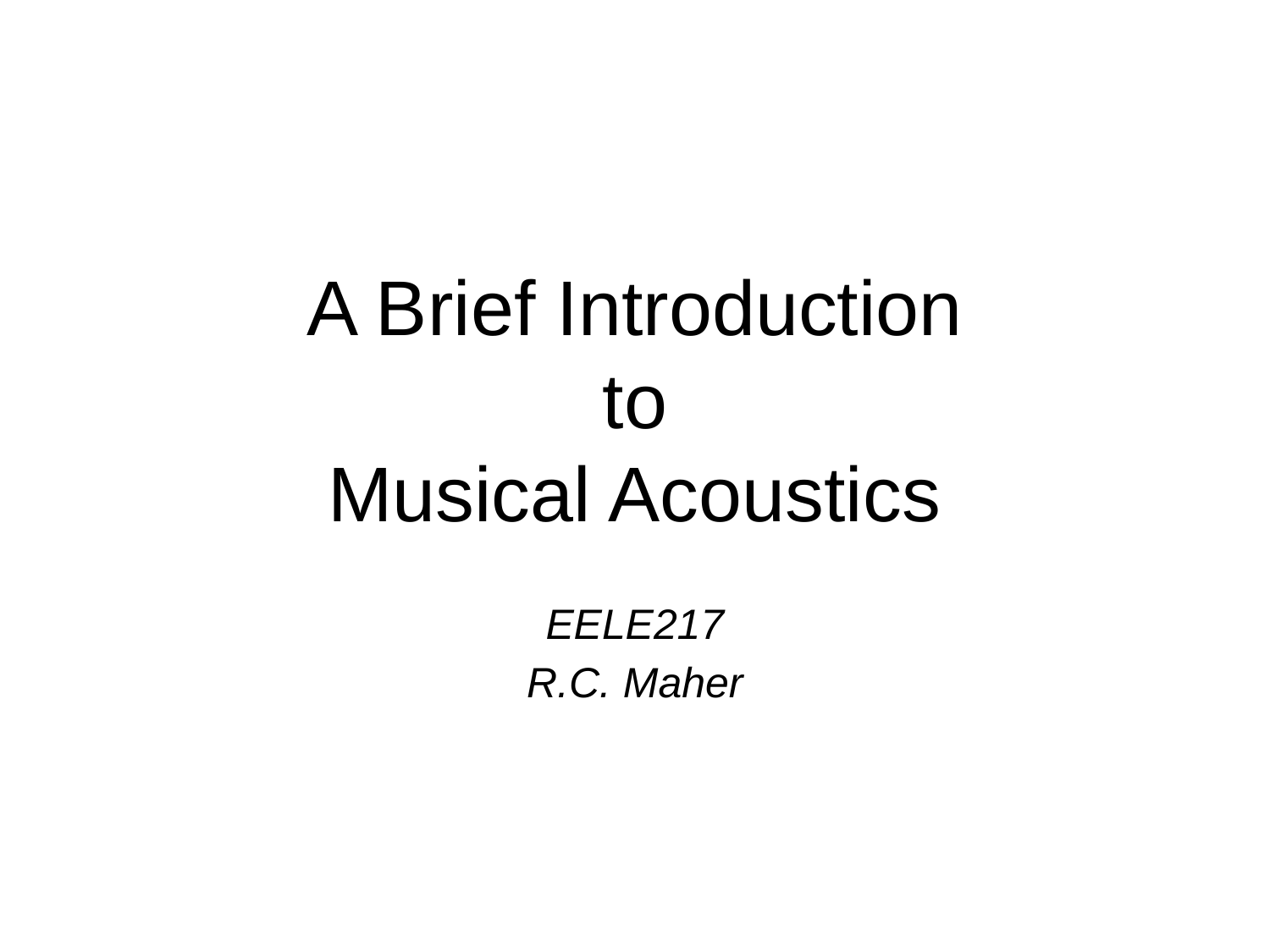

# A Brief Introduction to Musical Acoustics
EELE217
R.C. Maher